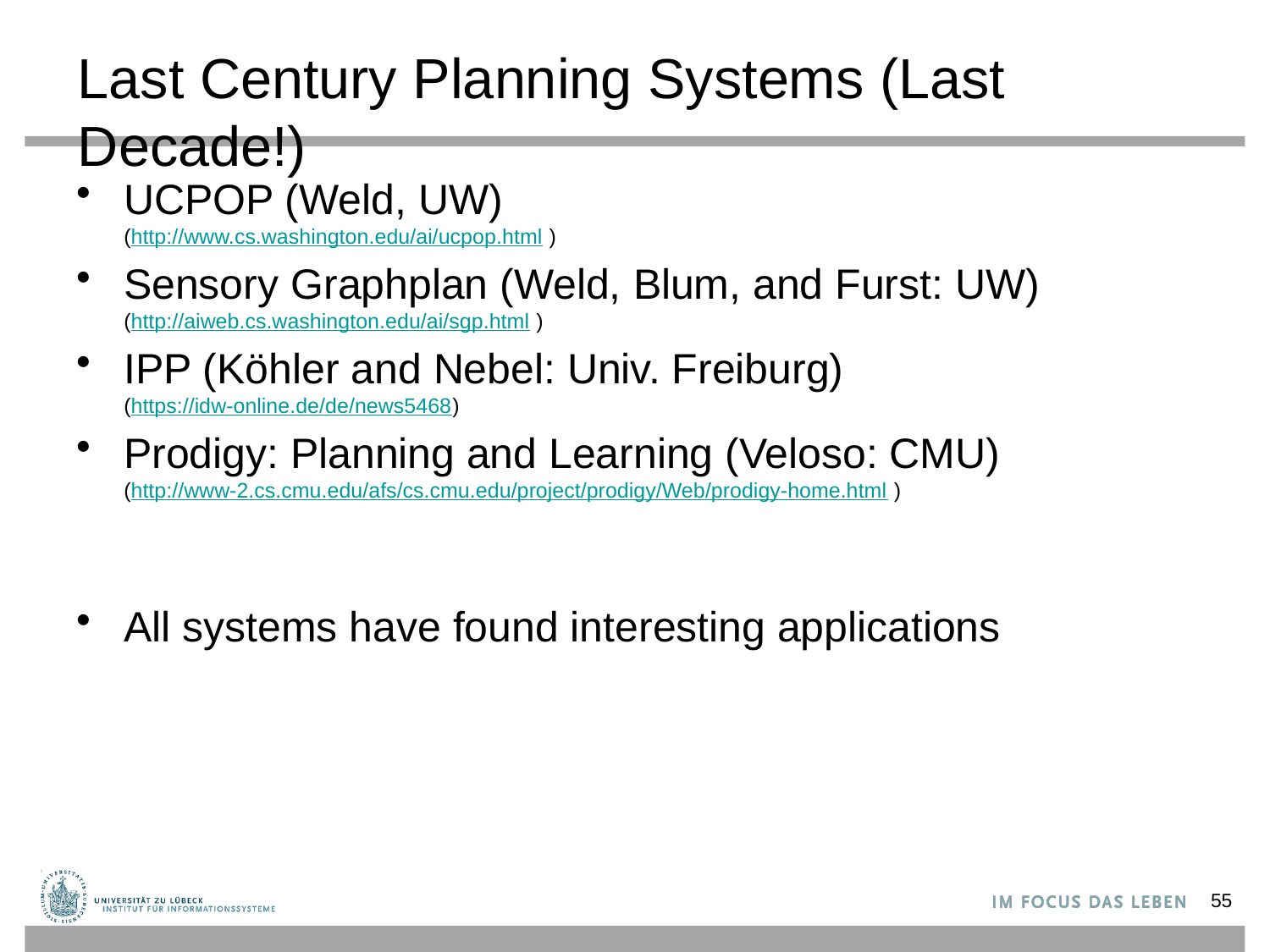

# Last Century Planning Systems (Last Decade!)
UCPOP (Weld, UW)
(http://www.cs.washington.edu/ai/ucpop.html )
Sensory Graphplan (Weld, Blum, and Furst: UW)
(http://aiweb.cs.washington.edu/ai/sgp.html )
IPP (Köhler and Nebel: Univ. Freiburg)
(https://idw-online.de/de/news5468)
Prodigy: Planning and Learning (Veloso: CMU)
(http://www-2.cs.cmu.edu/afs/cs.cmu.edu/project/prodigy/Web/prodigy-home.html )

All systems have found interesting applications

55